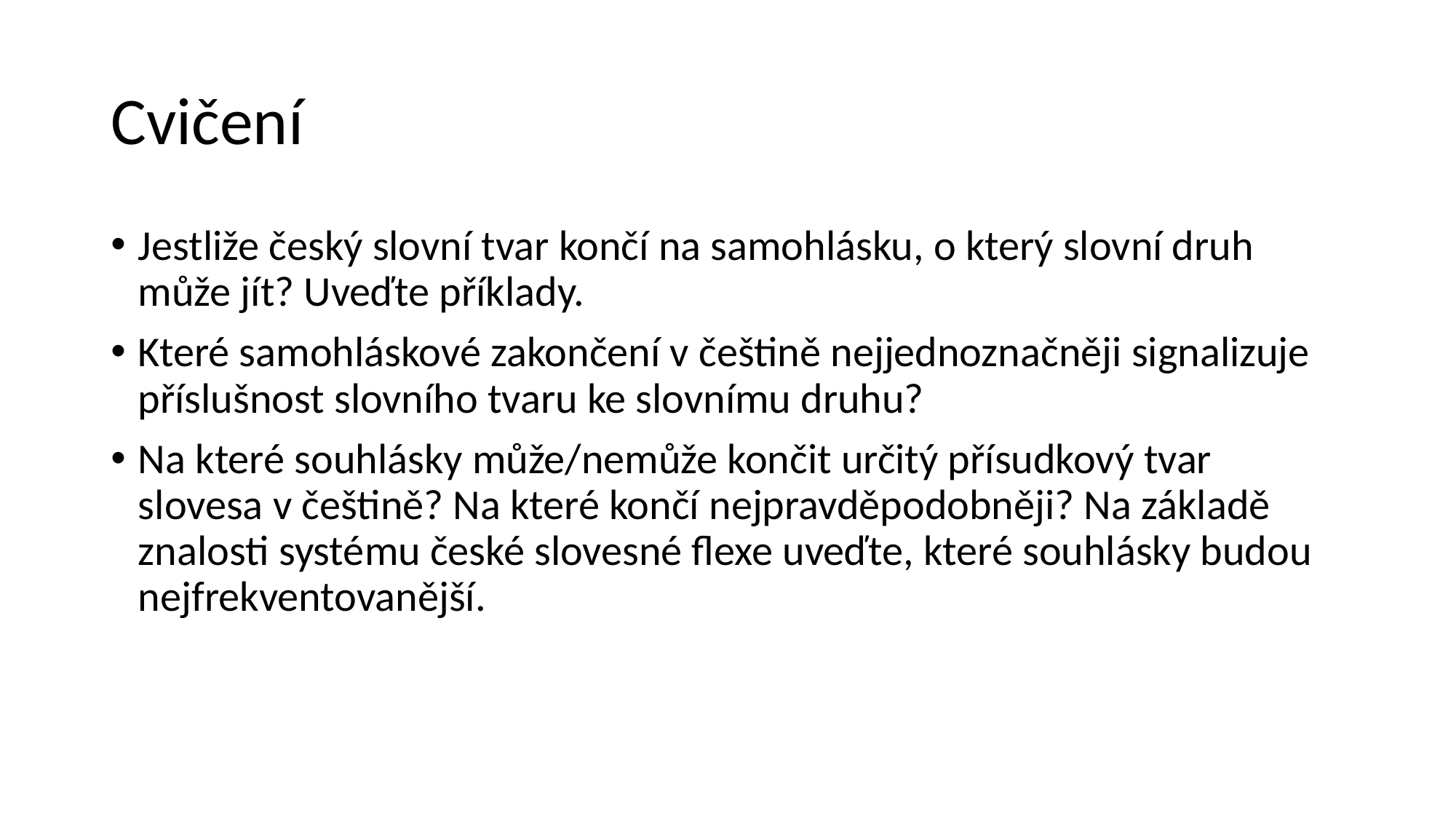

# Cvičení
Jestliže český slovní tvar končí na samohlásku, o který slovní druh může jít? Uveďte příklady.
Které samohláskové zakončení v češtině nejjednoznačněji signalizuje příslušnost slovního tvaru ke slovnímu druhu?
Na které souhlásky může/nemůže končit určitý přísudkový tvar slovesa v češtině? Na které končí nejpravděpodobněji? Na základě znalosti systému české slovesné flexe uveďte, které souhlásky budou nejfrekventovanější.